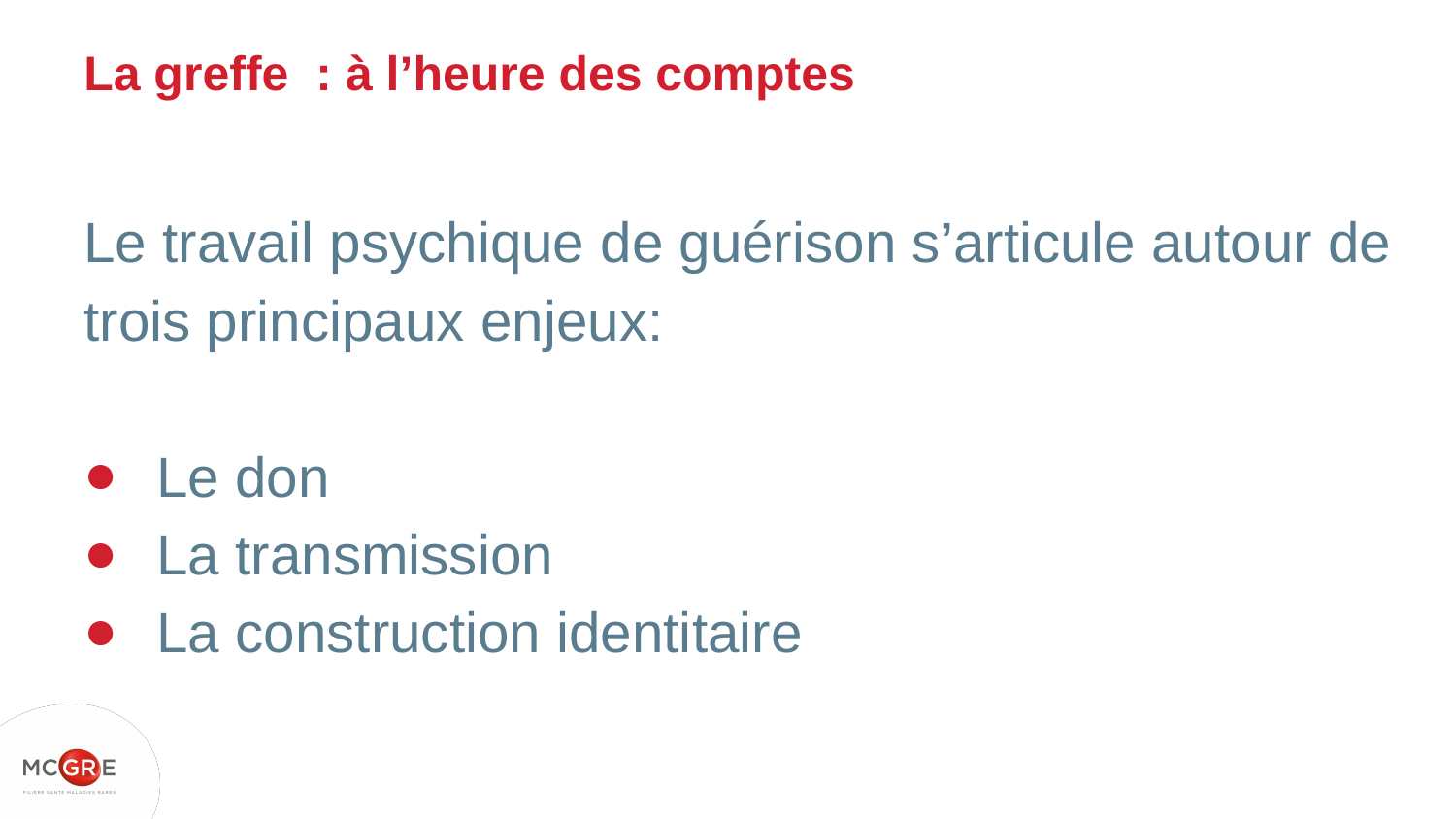

# La greffe  : à l’heure des comptes

Le travail psychique de guérison s’articule autour de trois principaux enjeux:

Le don
La transmission
La construction identitaire